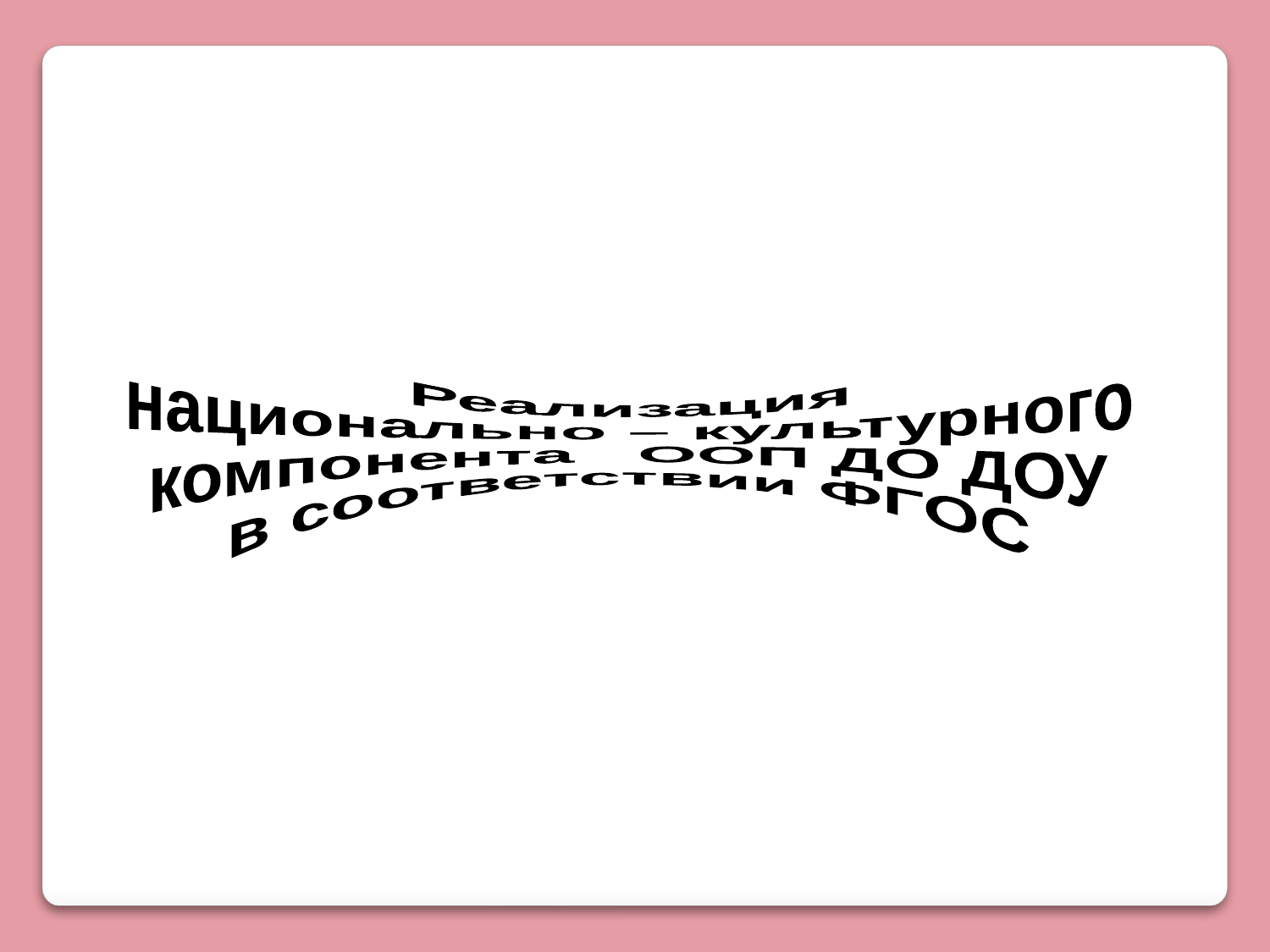

Реализация
национально – культурного
компонента   ООП ДО ДОУ
в соответствии ФГОС